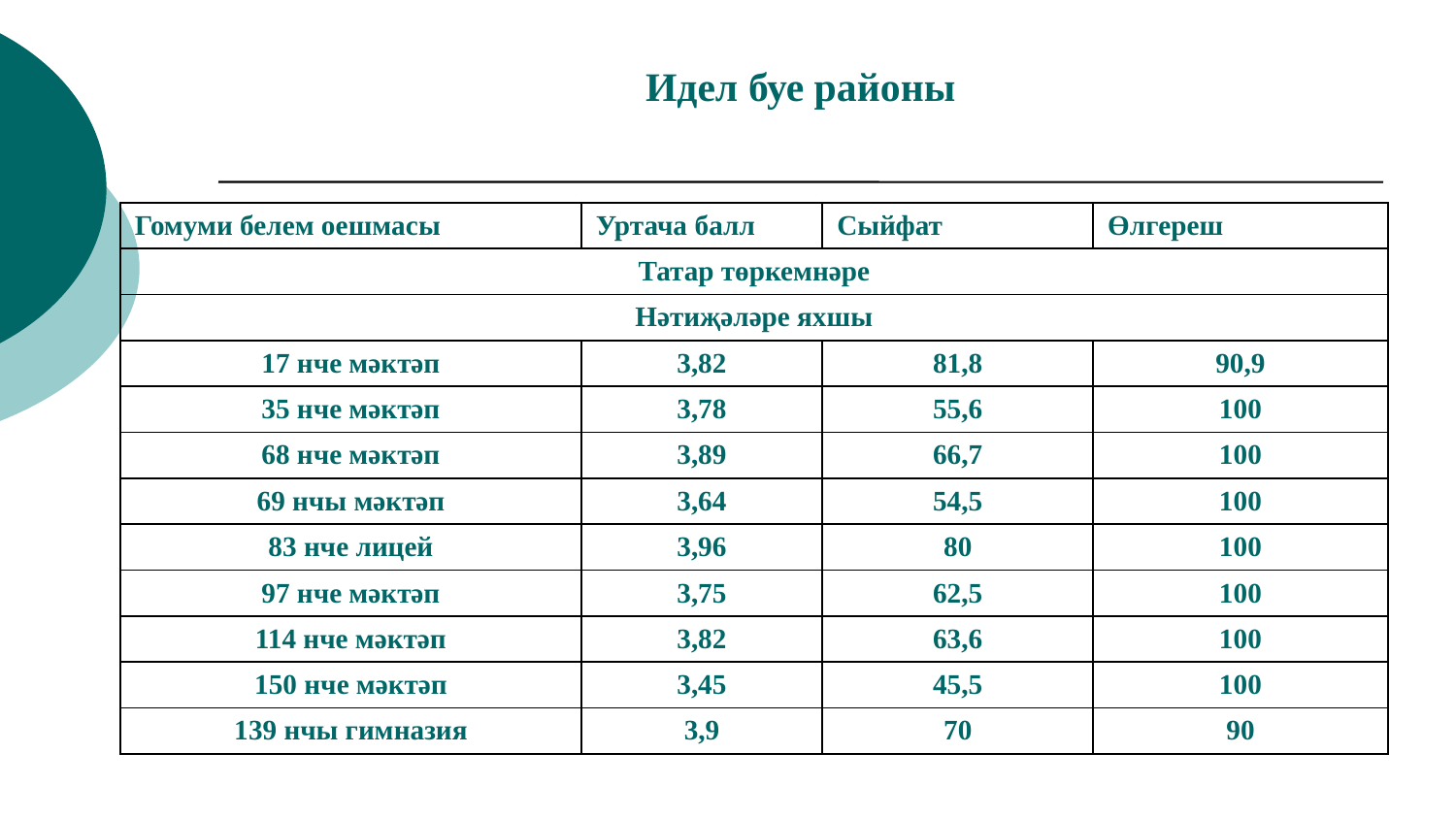

# Идел буе районы
|  |  |  |  |
| --- | --- | --- | --- |
| Гомуми белем оешмасы | Уртача балл | Сыйфат | Өлгереш |
| Татар төркемнәре |  |  |  |
| Нәтиҗәләре яхшы |  |  |  |
| 17 нче мәктәп | 3,82 | 81,8 | 90,9 |
| 35 нче мәктәп | 3,78 | 55,6 | 100 |
| 68 нче мәктәп | 3,89 | 66,7 | 100 |
| 69 нчы мәктәп | 3,64 | 54,5 | 100 |
| 83 нче лицей | 3,96 | 80 | 100 |
| 97 нче мәктәп | 3,75 | 62,5 | 100 |
| 114 нче мәктәп | 3,82 | 63,6 | 100 |
| 150 нче мәктәп | 3,45 | 45,5 | 100 |
| 139 нчы гимназия | 3,9 | 70 | 90 |